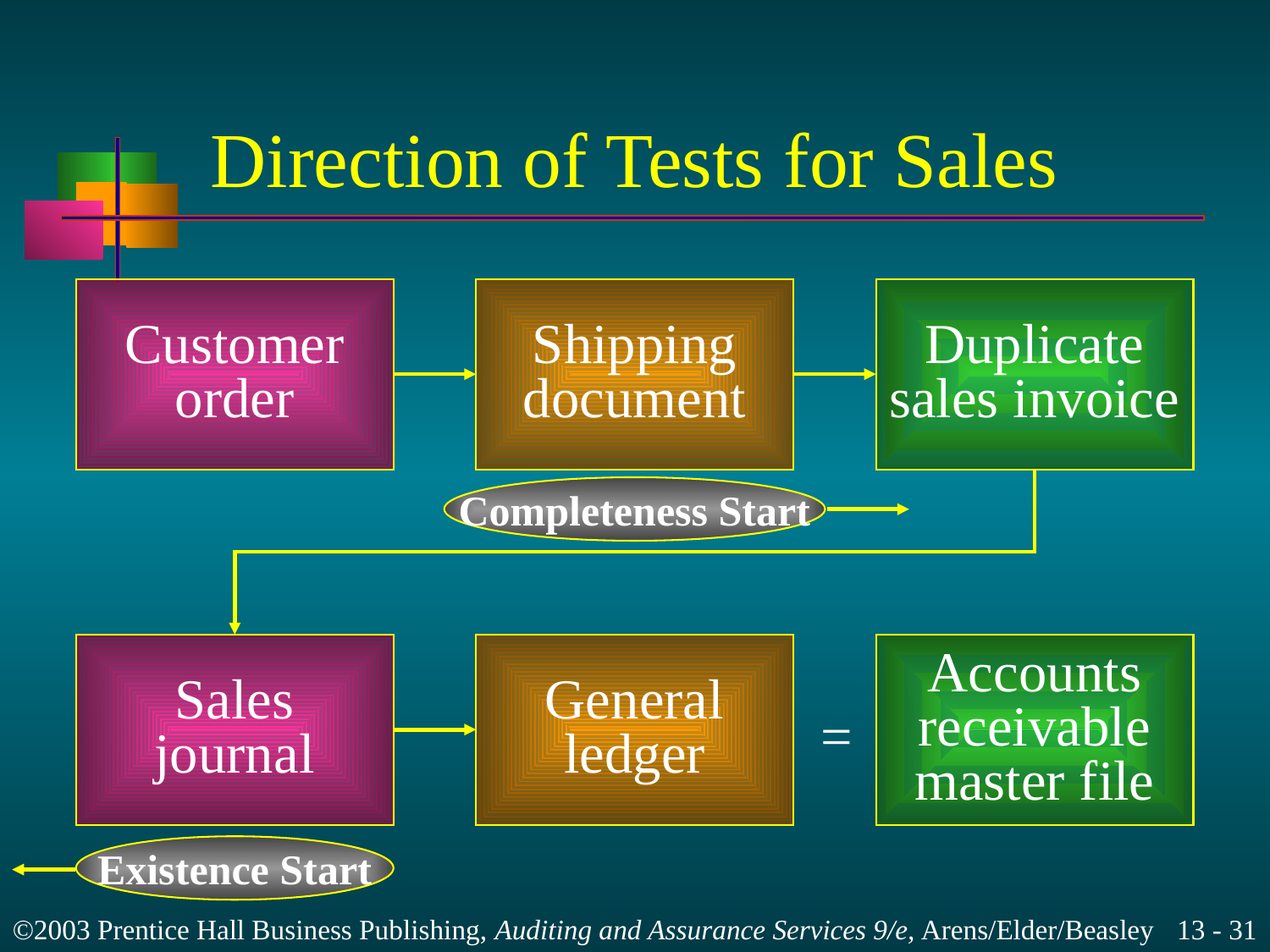

# Direction of Tests for Sales
Customer
order
Shipping
document
Duplicate
sales invoice
Completeness Start
Sales
journal
General
ledger
Accounts
receivable
master file
=
Existence Start